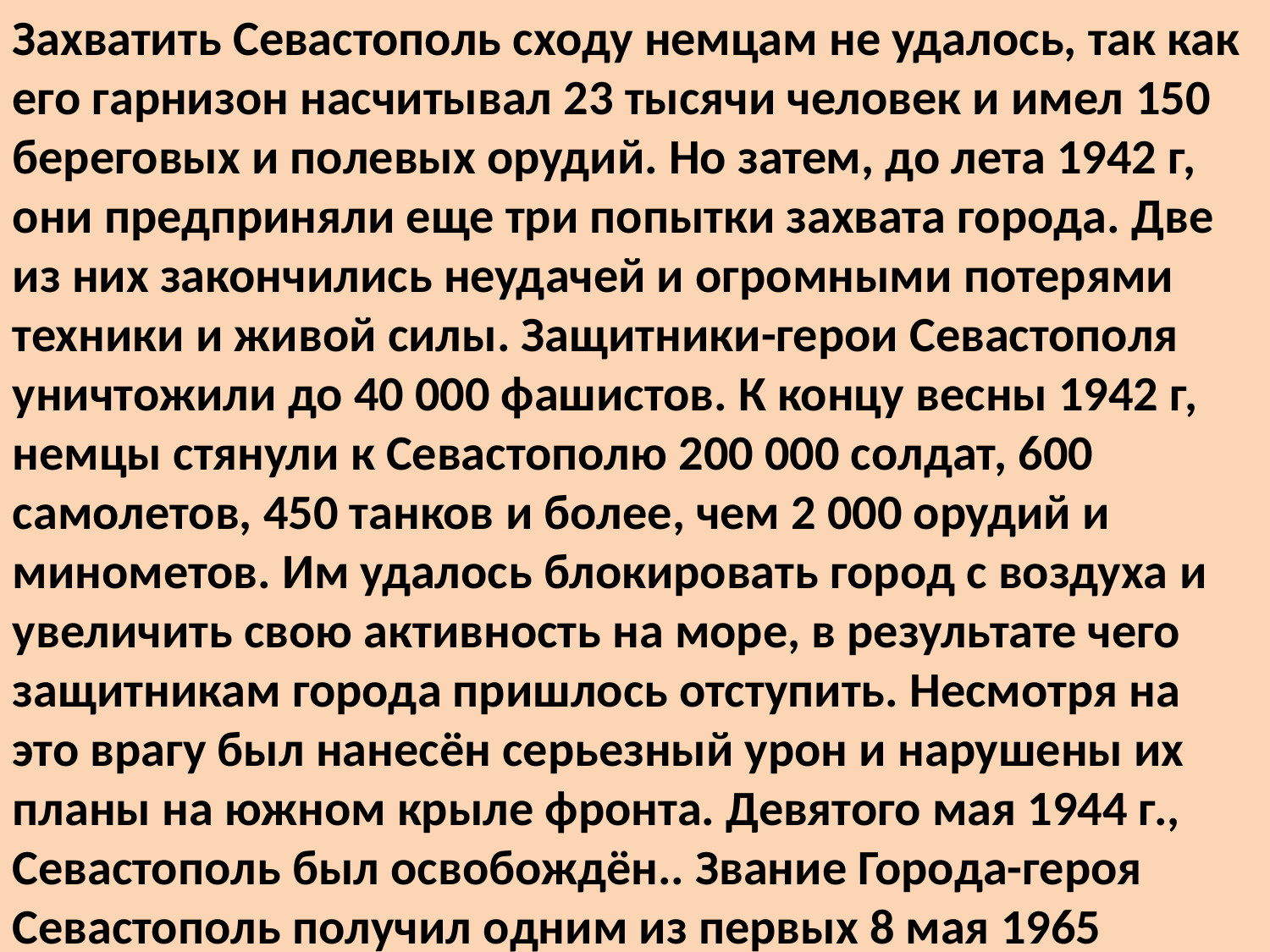

Захватить Севастополь сходу немцам не удалось, так как его гарнизон насчитывал 23 тысячи человек и имел 150 береговых и полевых орудий. Но затем, до лета 1942 г, они предприняли еще три попытки захвата города. Две из них закончились неудачей и огромными потерями техники и живой силы. Защитники-герои Севастополя уничтожили до 40 000 фашистов. К концу весны 1942 г, немцы стянули к Севастополю 200 000 солдат, 600 самолетов, 450 танков и более, чем 2 000 орудий и минометов. Им удалось блокировать город с воздуха и увеличить свою активность на море, в результате чего защитникам города пришлось отступить. Несмотря на это врагу был нанесён серьезный урон и нарушены их планы на южном крыле фронта. Девятого мая 1944 г., Севастополь был освобождён.. Звание Города-героя Севастополь получил одним из первых 8 мая 1965